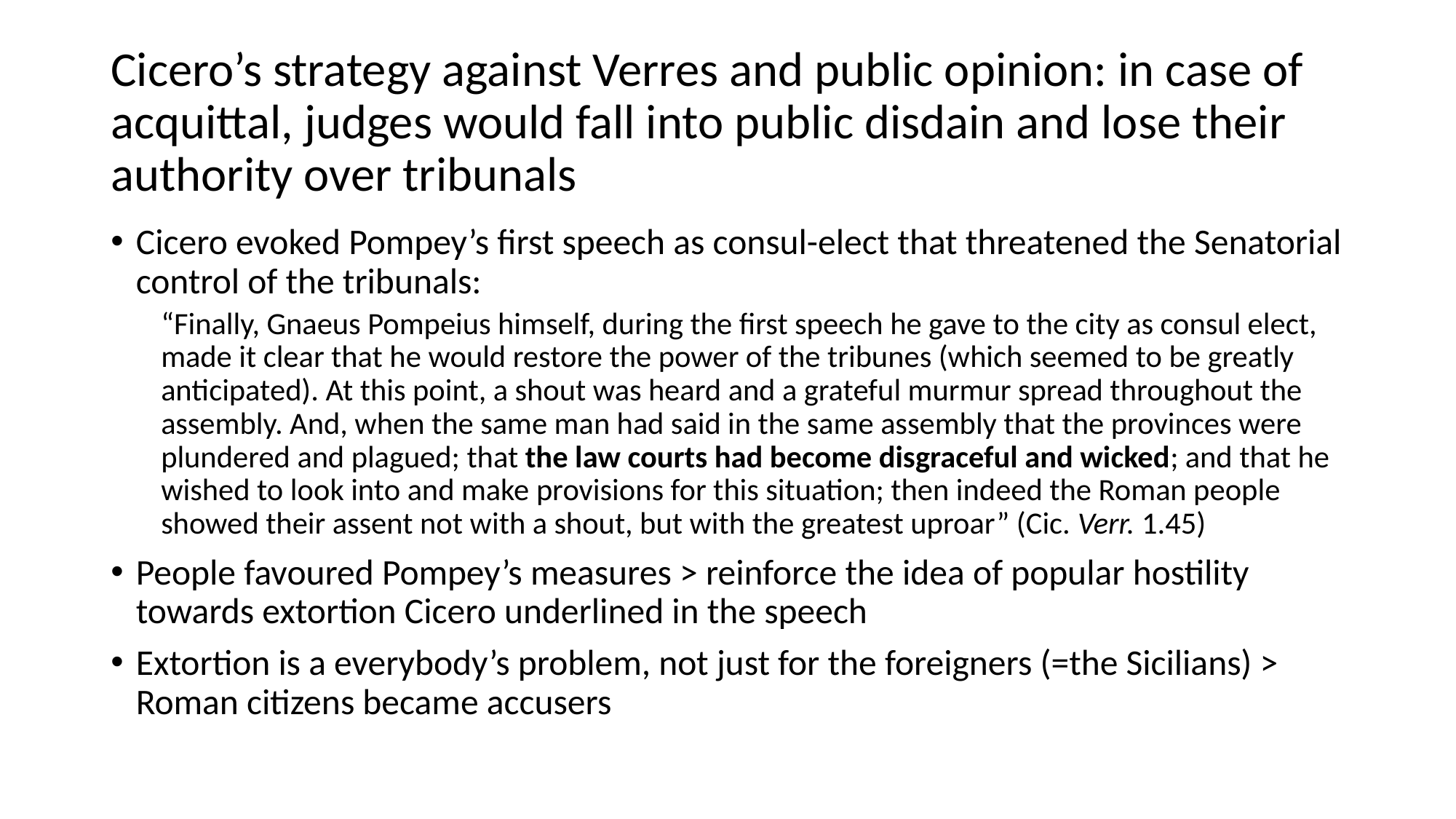

# Cicero’s strategy against Verres and public opinion: in case of acquittal, judges would fall into public disdain and lose their authority over tribunals
Cicero evoked Pompey’s first speech as consul-elect that threatened the Senatorial control of the tribunals:
“Finally, Gnaeus Pompeius himself, during the first speech he gave to the city as consul elect, made it clear that he would restore the power of the tribunes (which seemed to be greatly anticipated). At this point, a shout was heard and a grateful murmur spread throughout the assembly. And, when the same man had said in the same assembly that the provinces were plundered and plagued; that the law courts had become disgraceful and wicked; and that he wished to look into and make provisions for this situation; then indeed the Roman people showed their assent not with a shout, but with the greatest uproar” (Cic. Verr. 1.45)
People favoured Pompey’s measures > reinforce the idea of popular hostility towards extortion Cicero underlined in the speech
Extortion is a everybody’s problem, not just for the foreigners (=the Sicilians) > Roman citizens became accusers